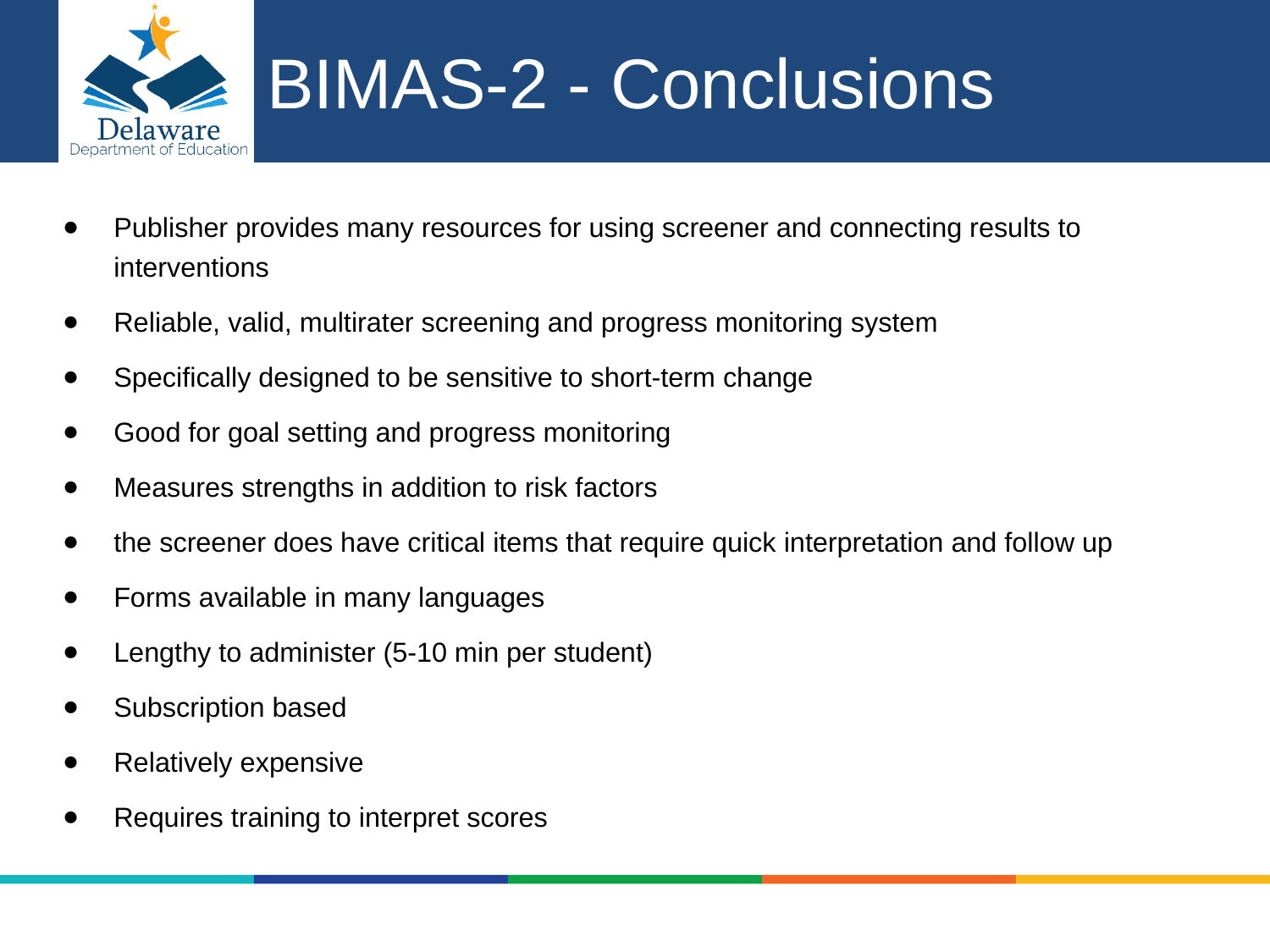

# BIMAS-2 - Conclusions
Publisher provides many resources for using screener and connecting results to interventions
Reliable, valid, multirater screening and progress monitoring system
Specifically designed to be sensitive to short-term change
Good for goal setting and progress monitoring
Measures strengths in addition to risk factors
the screener does have critical items that require quick interpretation and follow up
Forms available in many languages
Lengthy to administer (5-10 min per student)
Subscription based
Relatively expensive
Requires training to interpret scores